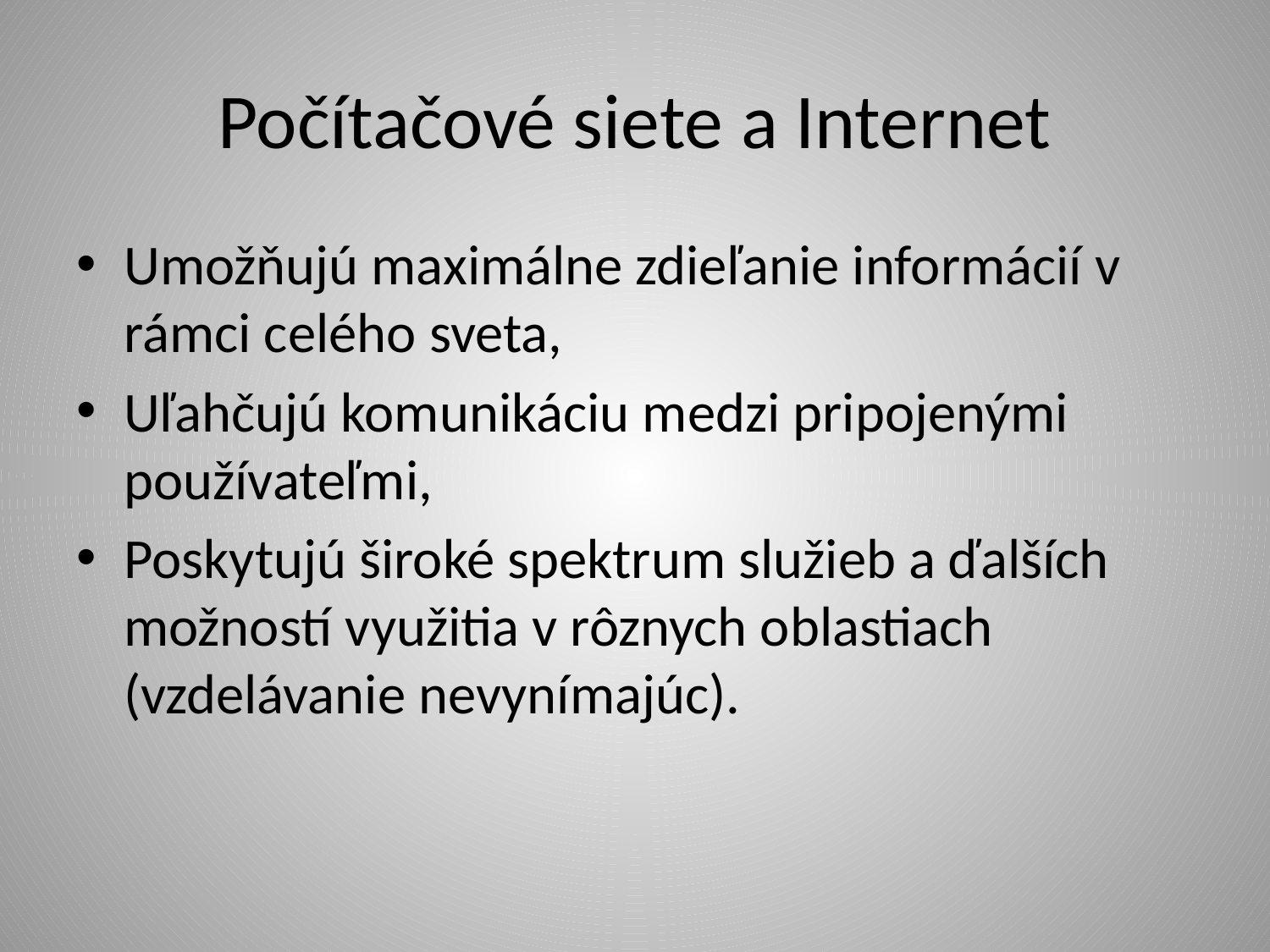

# Počítačové siete a Internet
Umožňujú maximálne zdieľanie informácií v rámci celého sveta,
Uľahčujú komunikáciu medzi pripojenými používateľmi,
Poskytujú široké spektrum služieb a ďalších možností využitia v rôznych oblastiach (vzdelávanie nevynímajúc).